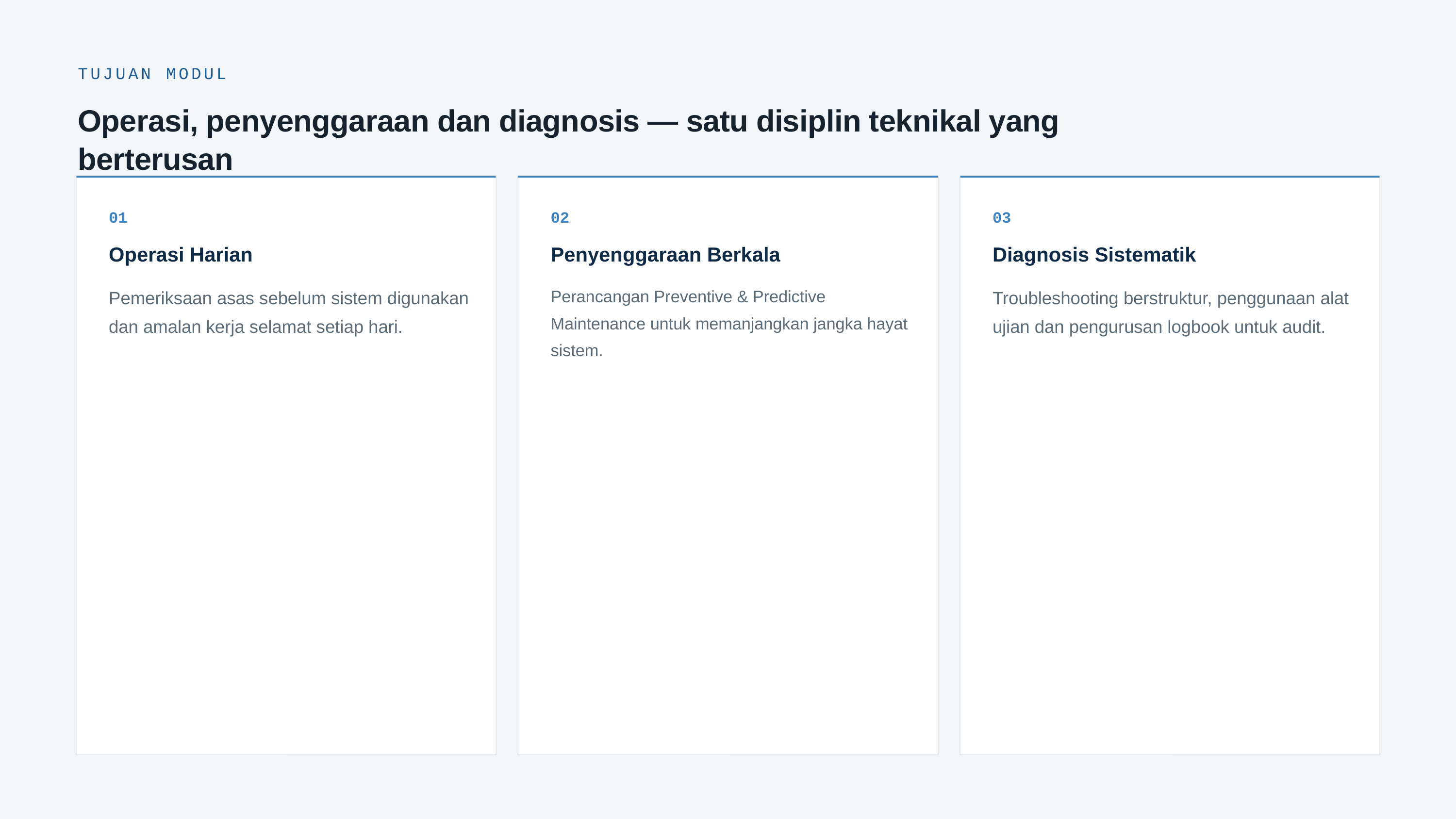

TUJUAN MODUL
Operasi, penyenggaraan dan diagnosis — satu disiplin teknikal yang berterusan

01
02
03
Operasi Harian
Penyenggaraan Berkala
Diagnosis Sistematik
Pemeriksaan asas sebelum sistem digunakan dan amalan kerja selamat setiap hari.
Perancangan Preventive & Predictive Maintenance untuk memanjangkan jangka hayat sistem.
Troubleshooting berstruktur, penggunaan alat ujian dan pengurusan logbook untuk audit.